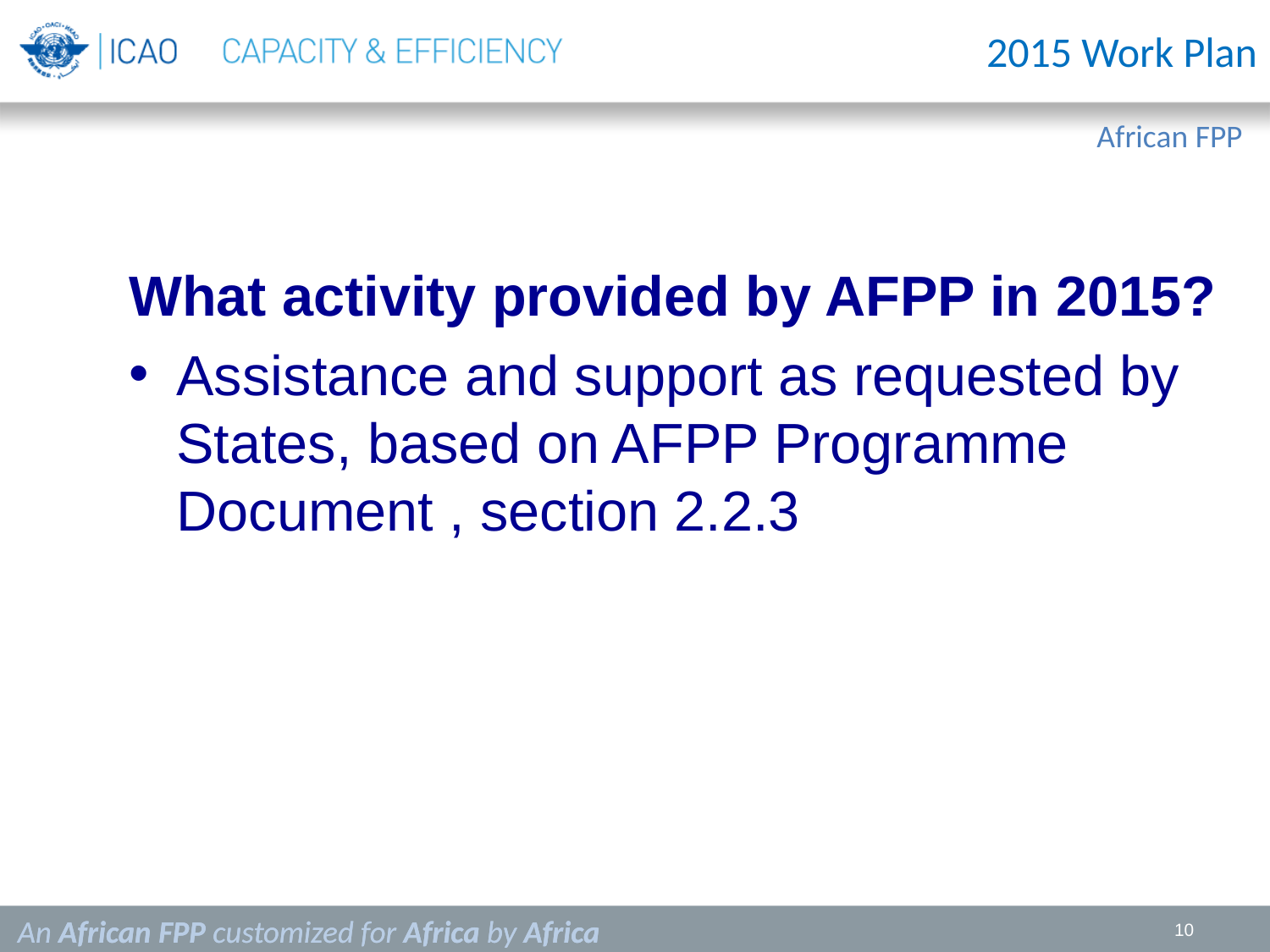

2015 Work Plan

What activity provided by AFPP in 2015?
Assistance and support as requested by States, based on AFPP Programme Document , section 2.2.3

An African FPP customized for Africa by Africa
10